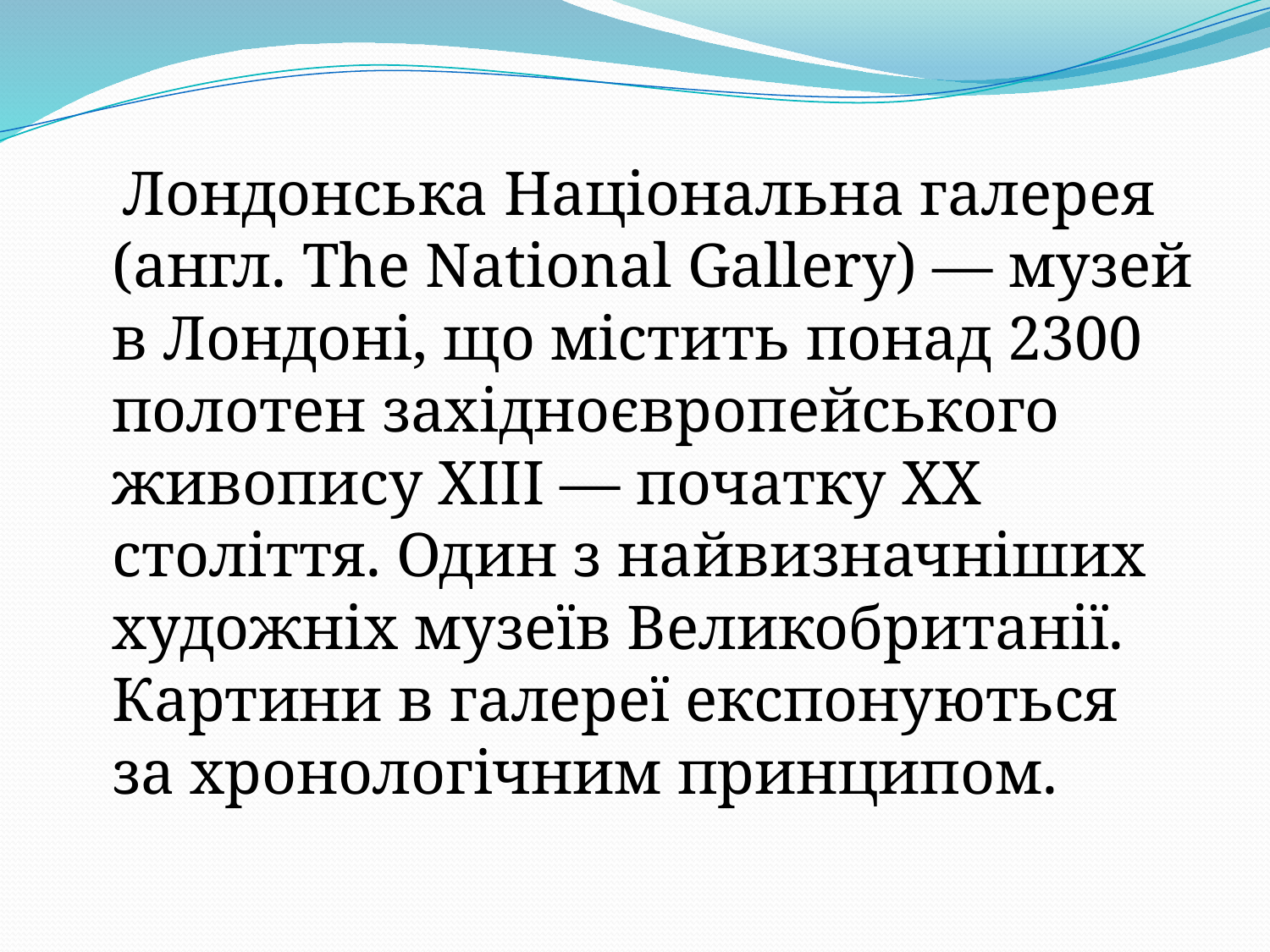

Лондонська Національна галерея (англ. The National Gallery) — музей в Лондоні, що містить понад 2300 полотен західноєвропейського живопису XIII — початку XX століття. Один з найвизначніших художніх музеїв Великобританії. Картини в галереї експонуються за хронологічним принципом.